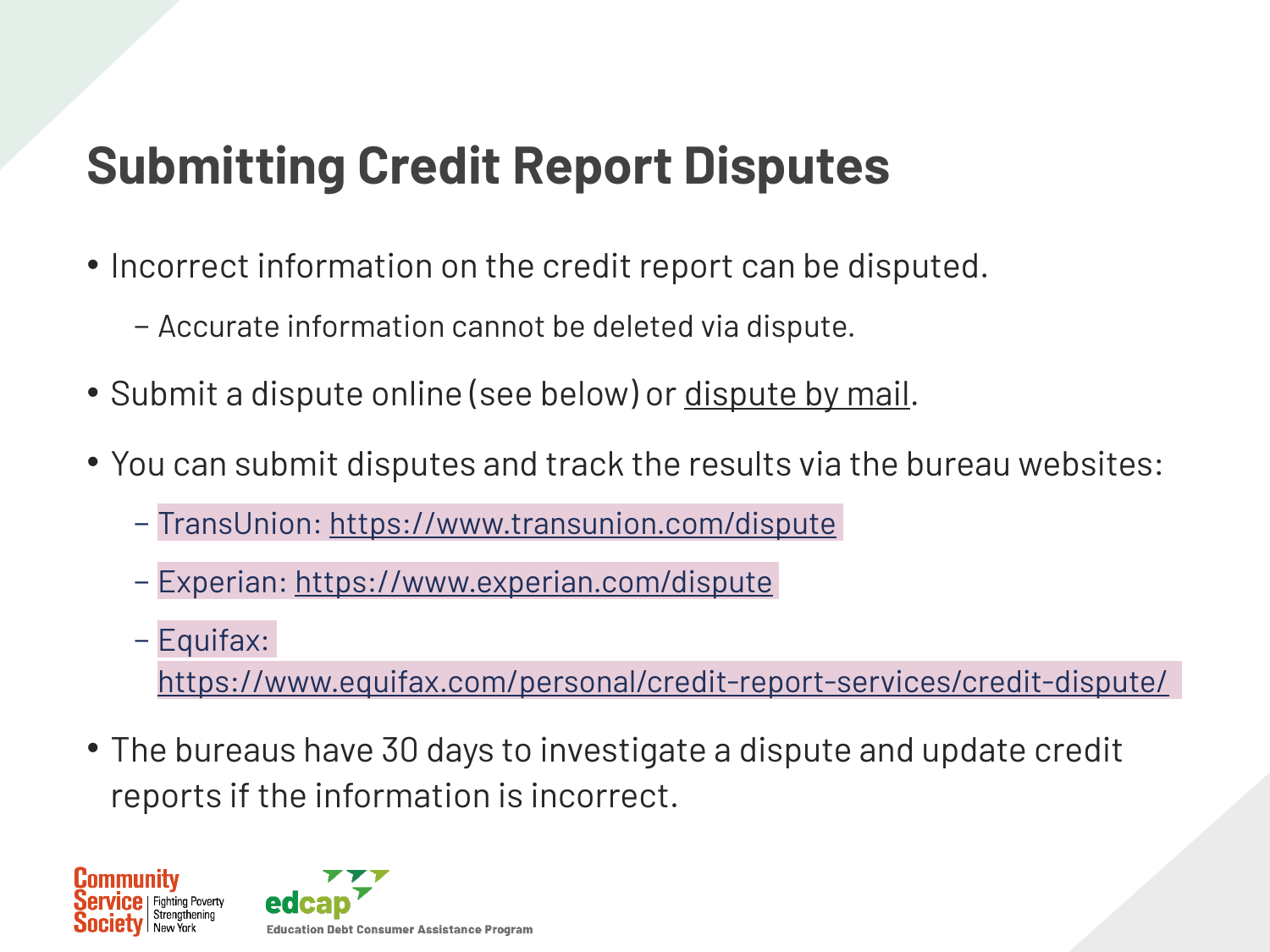

# Submitting Credit Report Disputes
Incorrect information on the credit report can be disputed.
Accurate information cannot be deleted via dispute.
Submit a dispute online (see below) or dispute by mail.
You can submit disputes and track the results via the bureau websites:
TransUnion: https://www.transunion.com/dispute
Experian: https://www.experian.com/dispute
Equifax: https://www.equifax.com/personal/credit-report-services/credit-dispute/
The bureaus have 30 days to investigate a dispute and update credit reports if the information is incorrect.